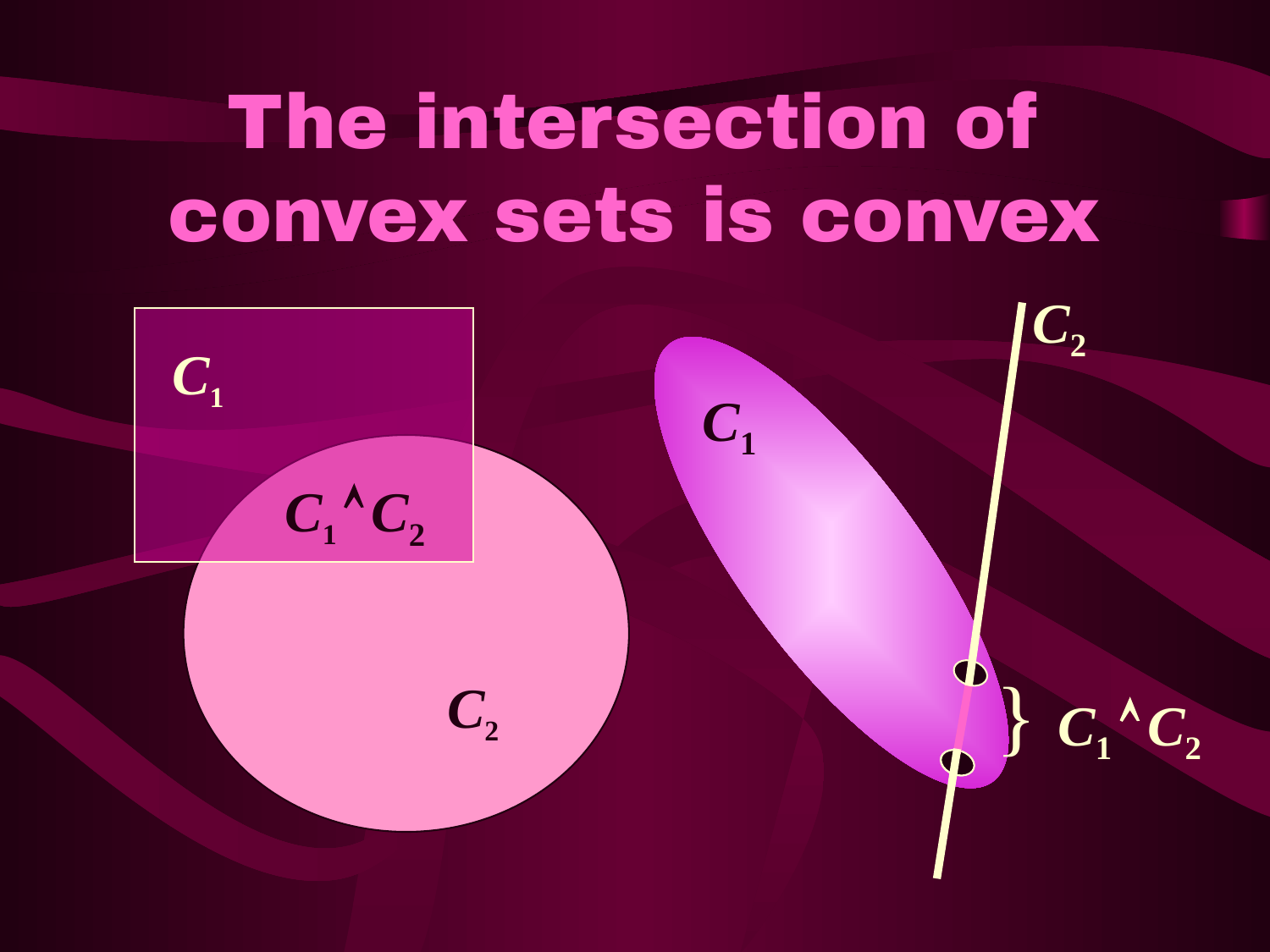

# The intersection of convex sets is convex
C2

C1
C1

C1 ∧ C2

} C1 ∧ C2
C2